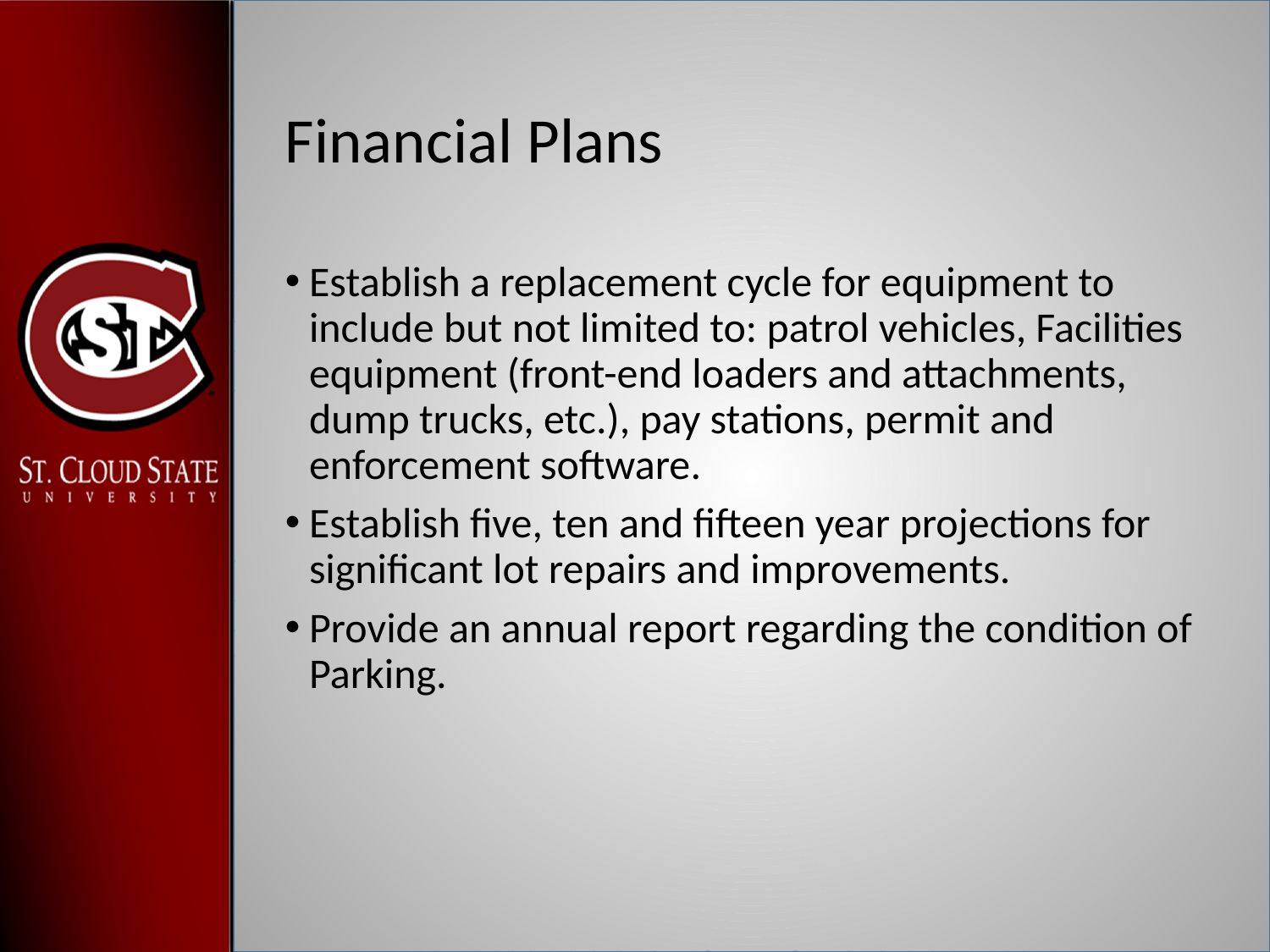

# Financial Plans
Establish a replacement cycle for equipment to include but not limited to: patrol vehicles, Facilities equipment (front-end loaders and attachments, dump trucks, etc.), pay stations, permit and enforcement software.
Establish five, ten and fifteen year projections for significant lot repairs and improvements.
Provide an annual report regarding the condition of Parking.